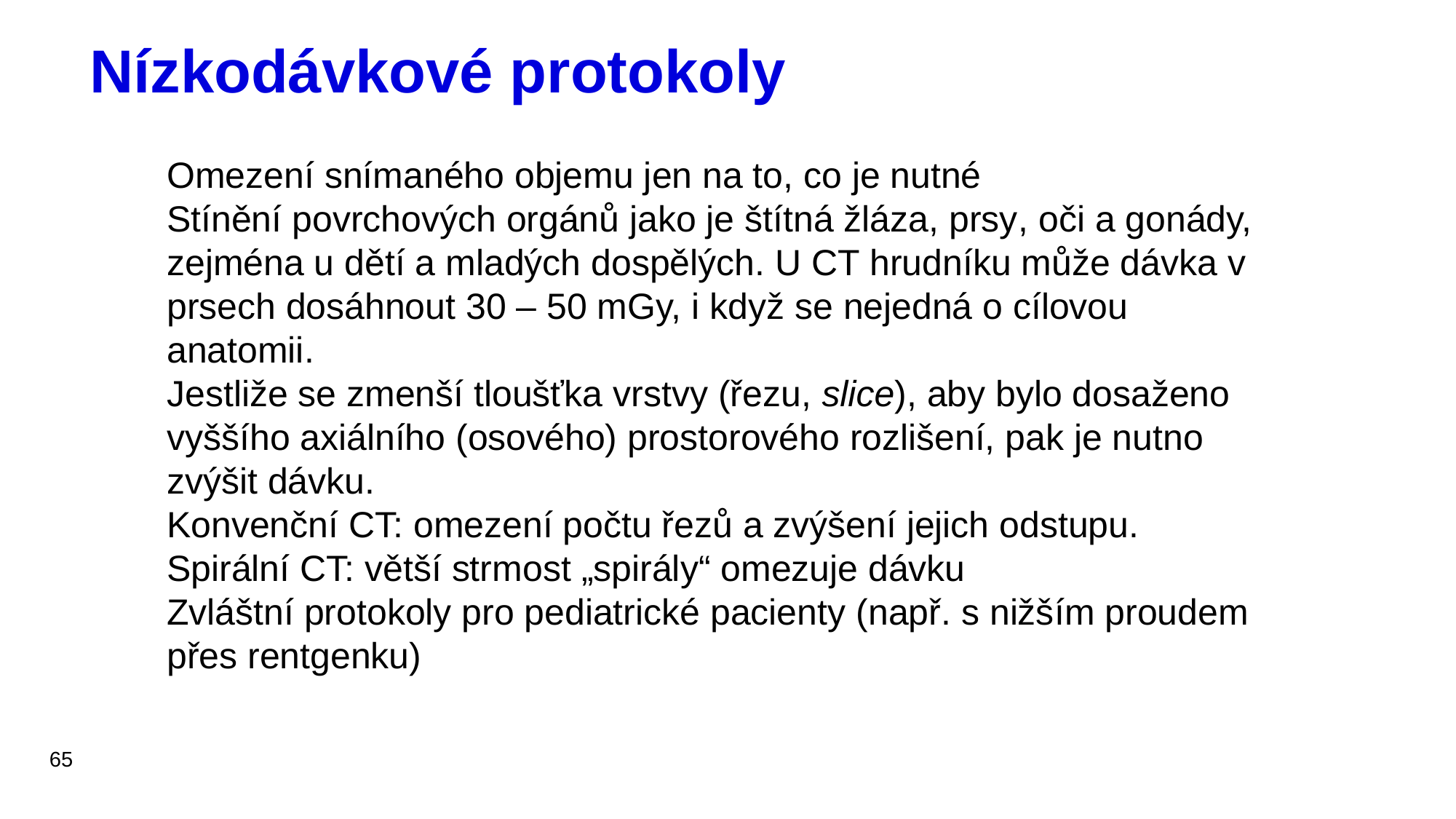

# Nízkodávkové protokoly
Omezení snímaného objemu jen na to, co je nutné
Stínění povrchových orgánů jako je štítná žláza, prsy, oči a gonády, zejména u dětí a mladých dospělých. U CT hrudníku může dávka v prsech dosáhnout 30 – 50 mGy, i když se nejedná o cílovou anatomii.
Jestliže se zmenší tloušťka vrstvy (řezu, slice), aby bylo dosaženo vyššího axiálního (osového) prostorového rozlišení, pak je nutno zvýšit dávku.
Konvenční CT: omezení počtu řezů a zvýšení jejich odstupu.
Spirální CT: větší strmost „spirály“ omezuje dávku
Zvláštní protokoly pro pediatrické pacienty (např. s nižším proudem přes rentgenku)
65